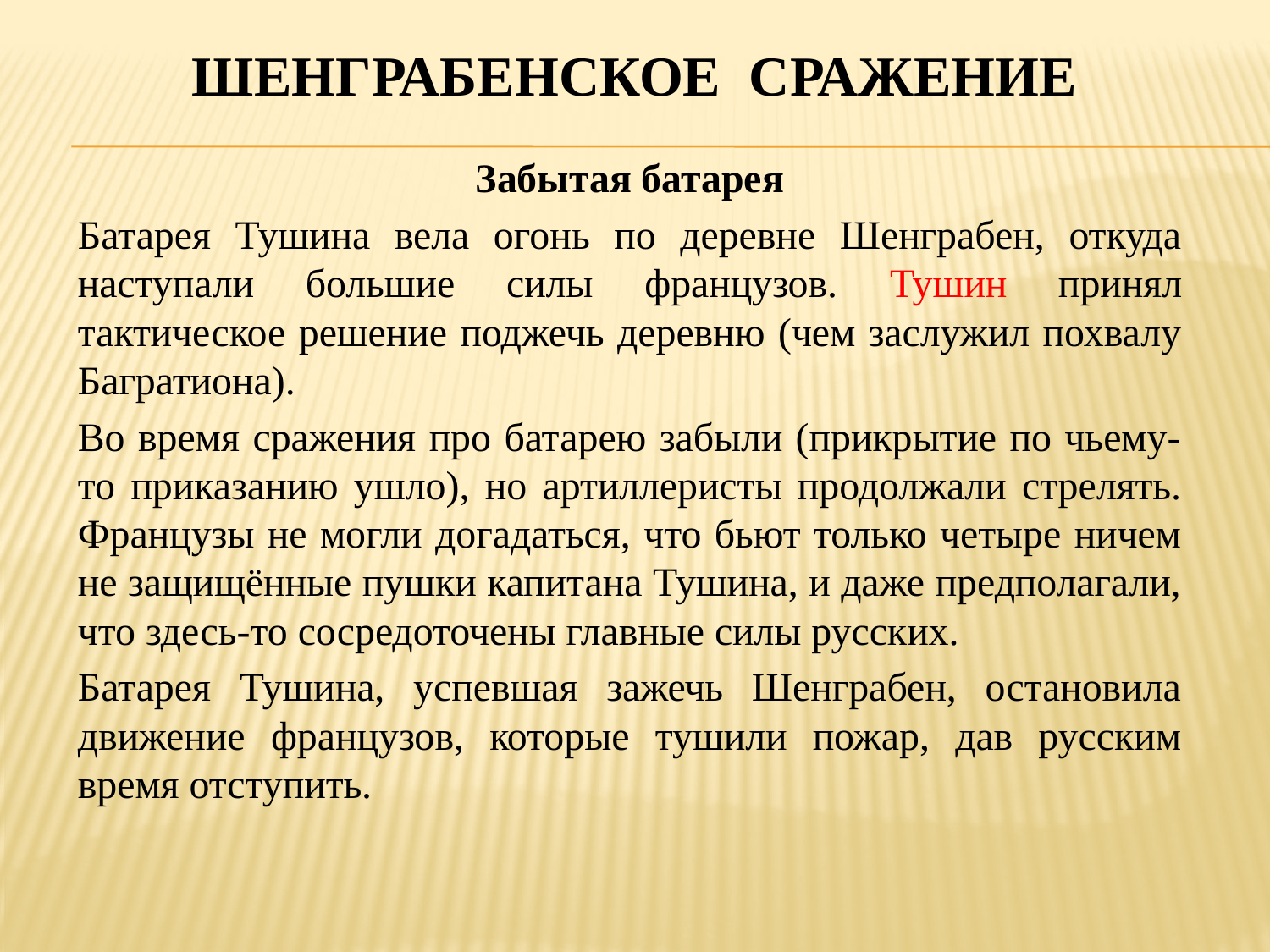

# Шенграбенское  сражение
Забытая батарея
Батарея Тушина вела огонь по деревне Шенграбен, откуда наступали большие силы французов. Тушин принял тактическое решение поджечь деревню (чем заслужил похвалу Багратиона).
Во время сражения про батарею забыли (прикрытие по чьему-то приказанию ушло), но артиллеристы продолжали стрелять. Французы не могли догадаться, что бьют только четыре ничем не защищённые пушки капитана Тушина, и даже предполагали, что здесь-то сосредоточены главные силы русских.
Батарея Тушина, успевшая зажечь Шенграбен, остановила движение французов, которые тушили пожар, дав русским время отступить.